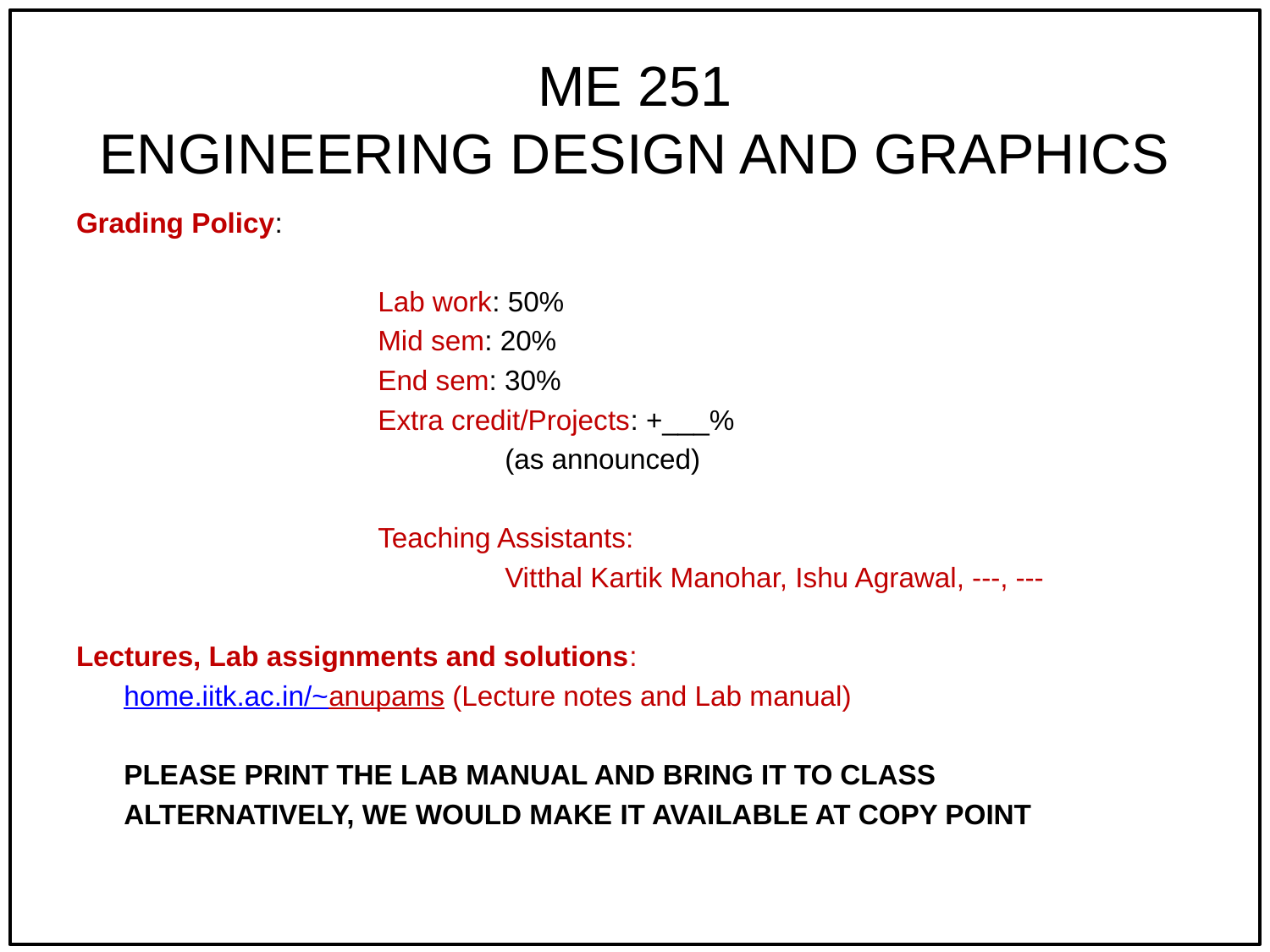

# ME 251 ENGINEERING DESIGN AND GRAPHICS
Grading Policy:

			Lab work: 50%
			Mid sem: 20%
			End sem: 30%
			Extra credit/Projects: +___%
				(as announced)

			Teaching Assistants:
				Vitthal Kartik Manohar, Ishu Agrawal, ---, ---

Lectures, Lab assignments and solutions:
	home.iitk.ac.in/~anupams (Lecture notes and Lab manual)

	PLEASE PRINT THE LAB MANUAL AND BRING IT TO CLASS
	ALTERNATIVELY, WE WOULD MAKE IT AVAILABLE AT COPY POINT